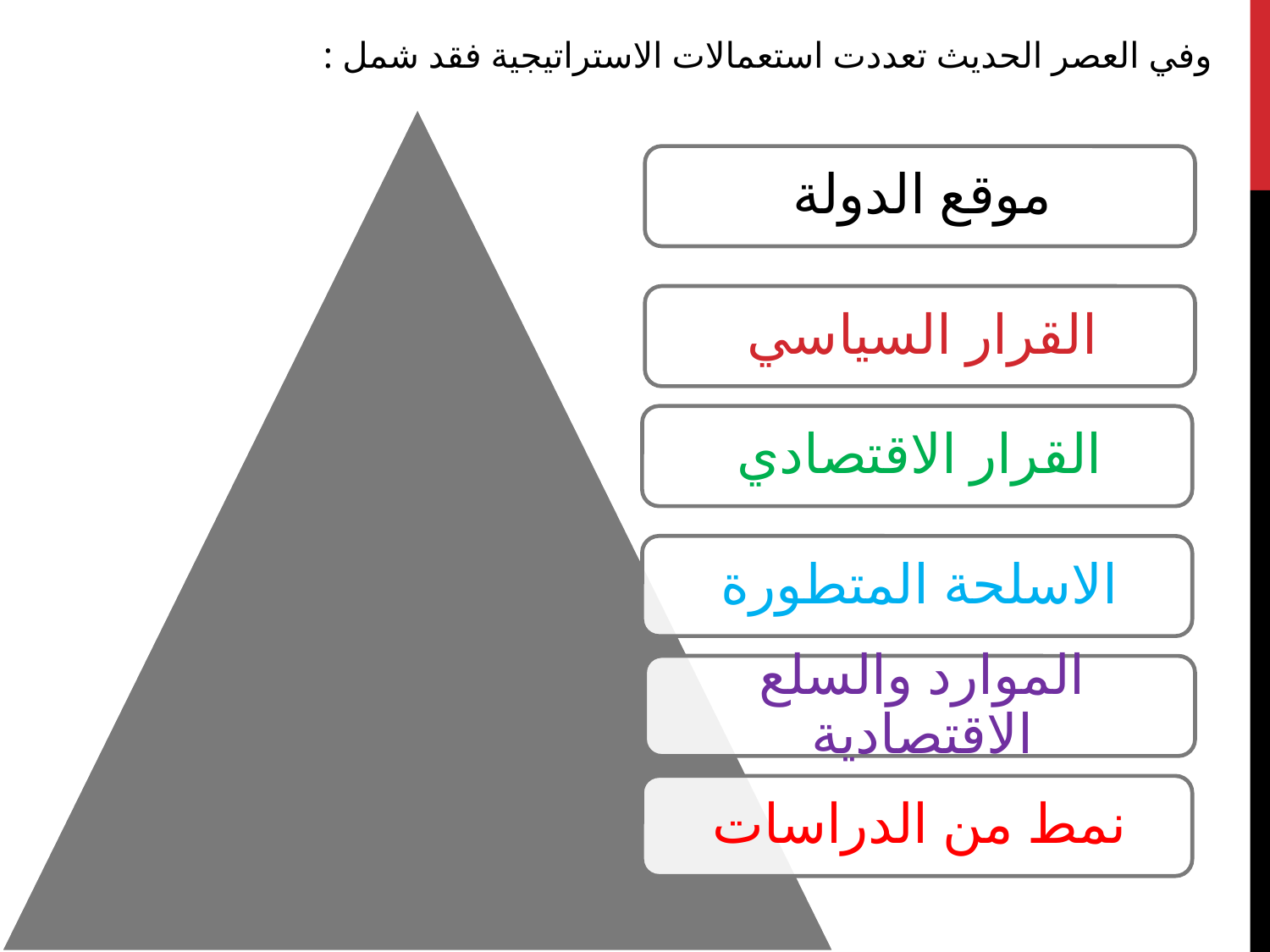

#
وفي العصر الحديث تعددت استعمالات الاستراتيجية فقد شمل :

موقع الدولة
القرار السياسي
القرار الاقتصادي
الاسلحة المتطورة
الموارد والسلع الاقتصادية
نمط من الدراسات